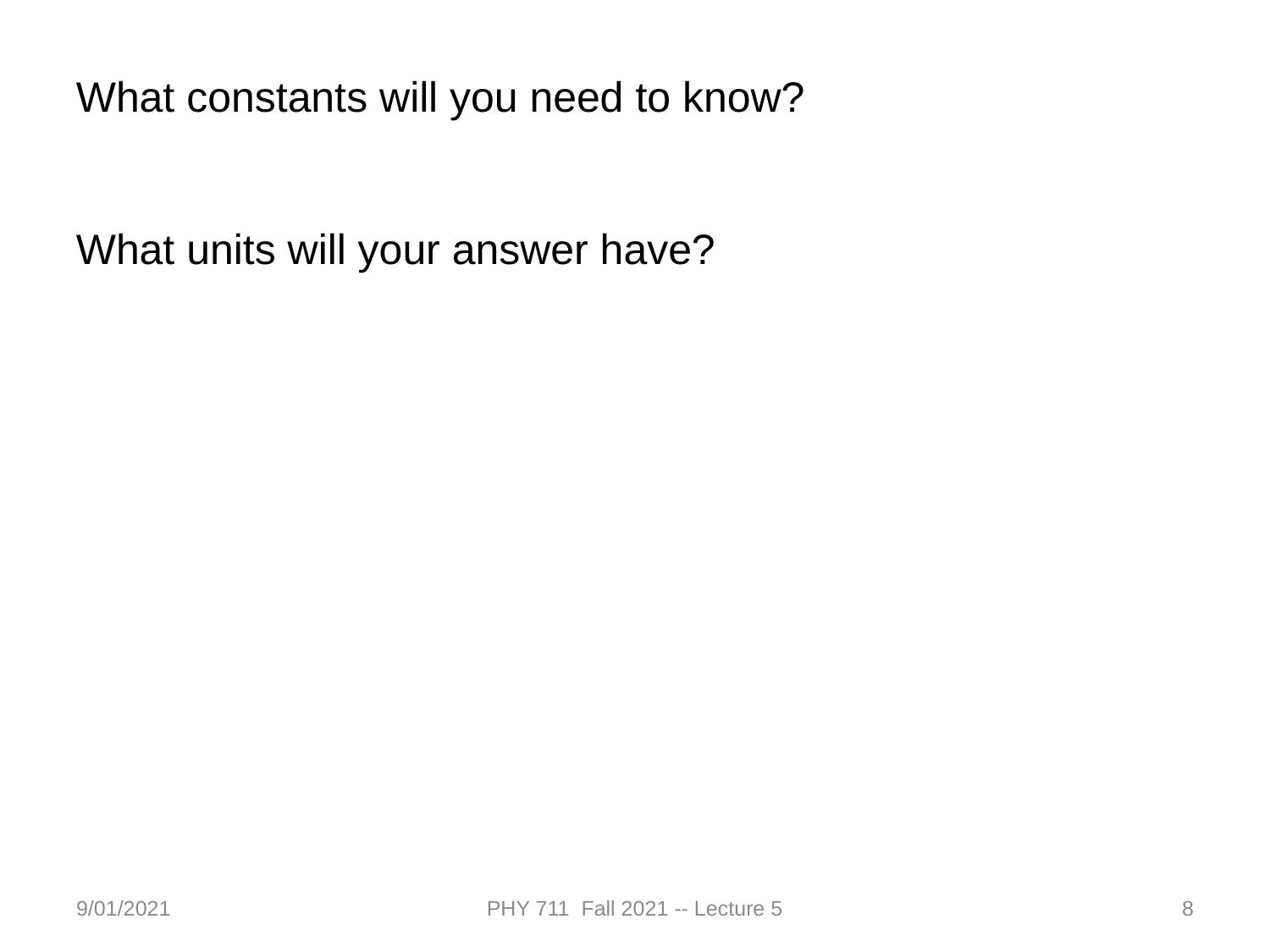

What constants will you need to know?

What units will your answer have?
9/01/2021
PHY 711  Fall 2021 -- Lecture 5
8